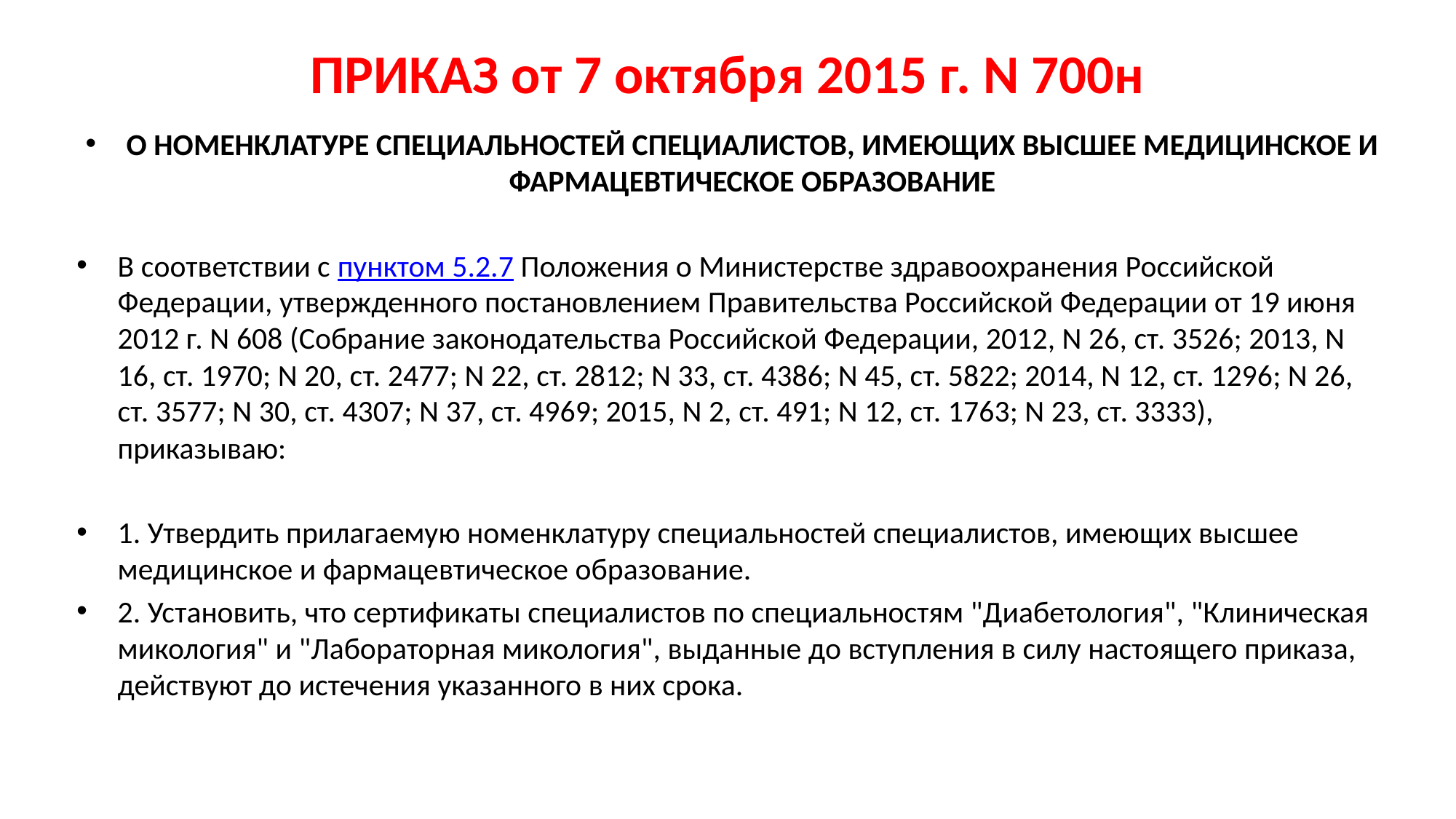

# ПРИКАЗ от 7 октября 2015 г. N 700н
О НОМЕНКЛАТУРЕ СПЕЦИАЛЬНОСТЕЙ СПЕЦИАЛИСТОВ, ИМЕЮЩИХ ВЫСШЕЕ МЕДИЦИНСКОЕ И ФАРМАЦЕВТИЧЕСКОЕ ОБРАЗОВАНИЕ

В соответствии с пунктом 5.2.7 Положения о Министерстве здравоохранения Российской Федерации, утвержденного постановлением Правительства Российской Федерации от 19 июня 2012 г. N 608 (Собрание законодательства Российской Федерации, 2012, N 26, ст. 3526; 2013, N 16, ст. 1970; N 20, ст. 2477; N 22, ст. 2812; N 33, ст. 4386; N 45, ст. 5822; 2014, N 12, ст. 1296; N 26, ст. 3577; N 30, ст. 4307; N 37, ст. 4969; 2015, N 2, ст. 491; N 12, ст. 1763; N 23, ст. 3333), приказываю:

1. Утвердить прилагаемую номенклатуру специальностей специалистов, имеющих высшее медицинское и фармацевтическое образование.
2. Установить, что сертификаты специалистов по специальностям "Диабетология", "Клиническая микология" и "Лабораторная микология", выданные до вступления в силу настоящего приказа, действуют до истечения указанного в них срока.